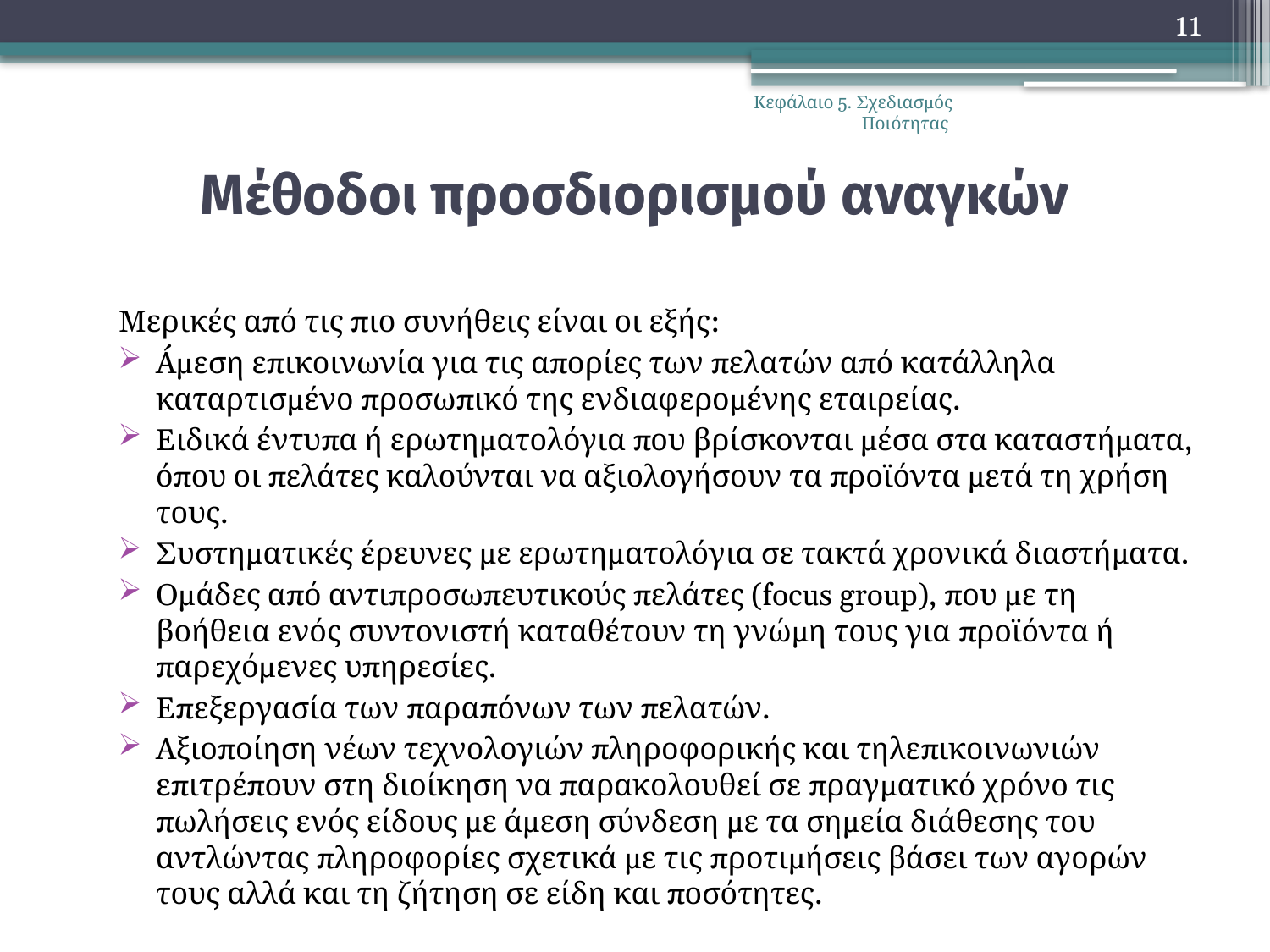

11
Κεφάλαιο 5. Σχεδιασμός Ποιότητας
# Μέθοδοι προσδιορισμού αναγκών
Μερικές από τις πιο συνήθεις είναι οι εξής:
Άμεση επικοινωνία για τις απορίες των πελατών από κατάλληλα καταρτισμένο προσωπικό της ενδιαφερομένης εταιρείας.
Ειδικά έντυπα ή ερωτηματολόγια που βρίσκονται μέσα στα καταστήματα, όπου οι πελάτες καλούνται να αξιολογήσουν τα προϊόντα μετά τη χρήση τους.
Συστηματικές έρευνες με ερωτηματολόγια σε τακτά χρονικά διαστήματα.
Ομάδες από αντιπροσωπευτικούς πελάτες (focus group), που με τη βοήθεια ενός συντονιστή καταθέτουν τη γνώμη τους για προϊόντα ή παρεχόμενες υπηρεσίες.
Επεξεργασία των παραπόνων των πελατών.
Αξιοποίηση νέων τεχνολογιών πληροφορικής και τηλεπικοινωνιών επιτρέπουν στη διοίκηση να παρακολουθεί σε πραγματικό χρόνο τις πωλήσεις ενός είδους με άμεση σύνδεση με τα σημεία διάθεσης του αντλώντας πληροφορίες σχετικά με τις προτιμήσεις βάσει των αγορών τους αλλά και τη ζήτηση σε είδη και ποσότητες.